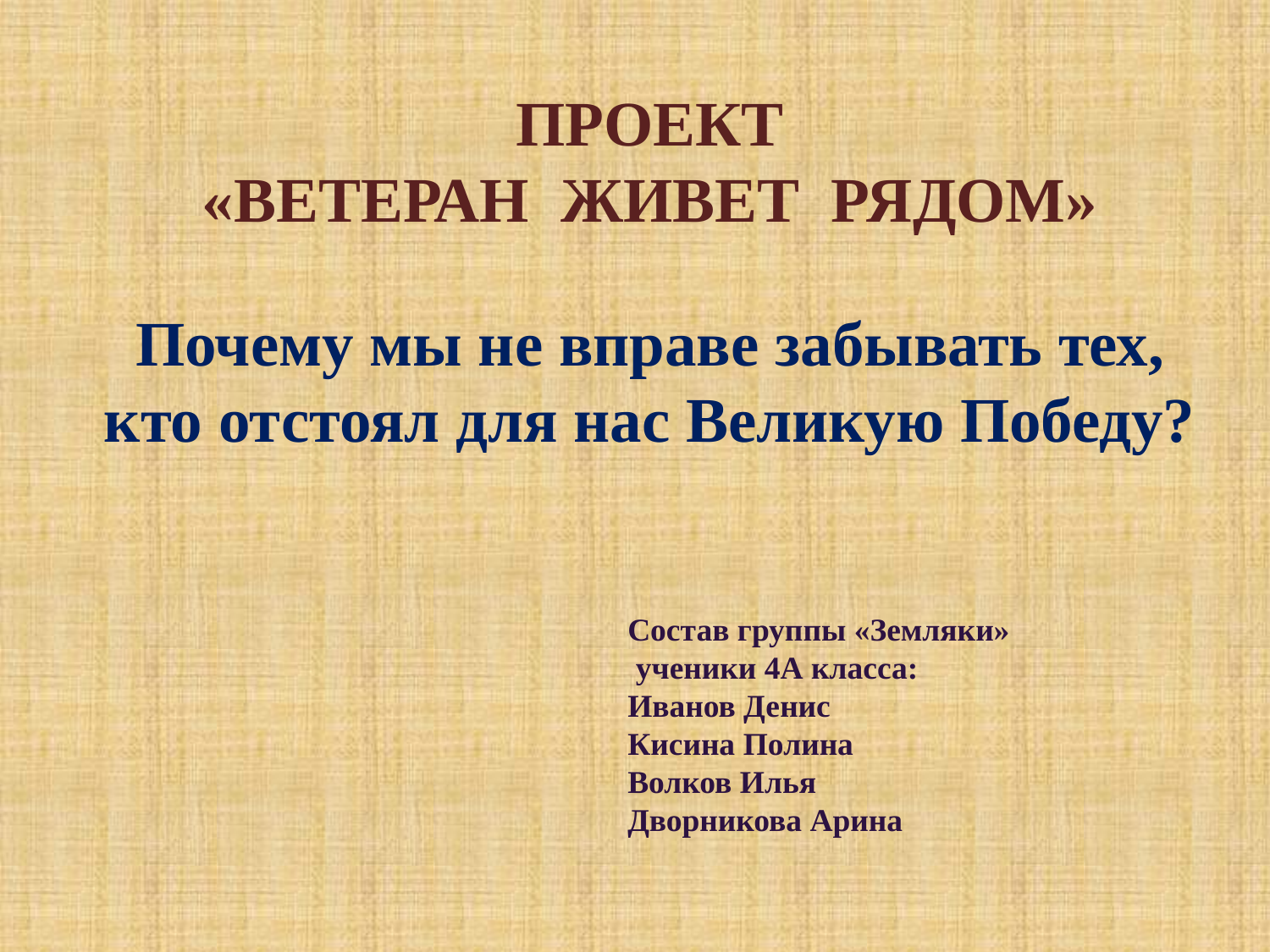

ПРОЕКТ
«ВЕТЕРАН  ЖИВЕТ  РЯДОМ»
Почему мы не вправе забывать тех, кто отстоял для нас Великую Победу?

Состав группы «Земляки»
 ученики 4А класса:
Иванов Денис
Кисина Полина
Волков Илья
Дворникова Арина